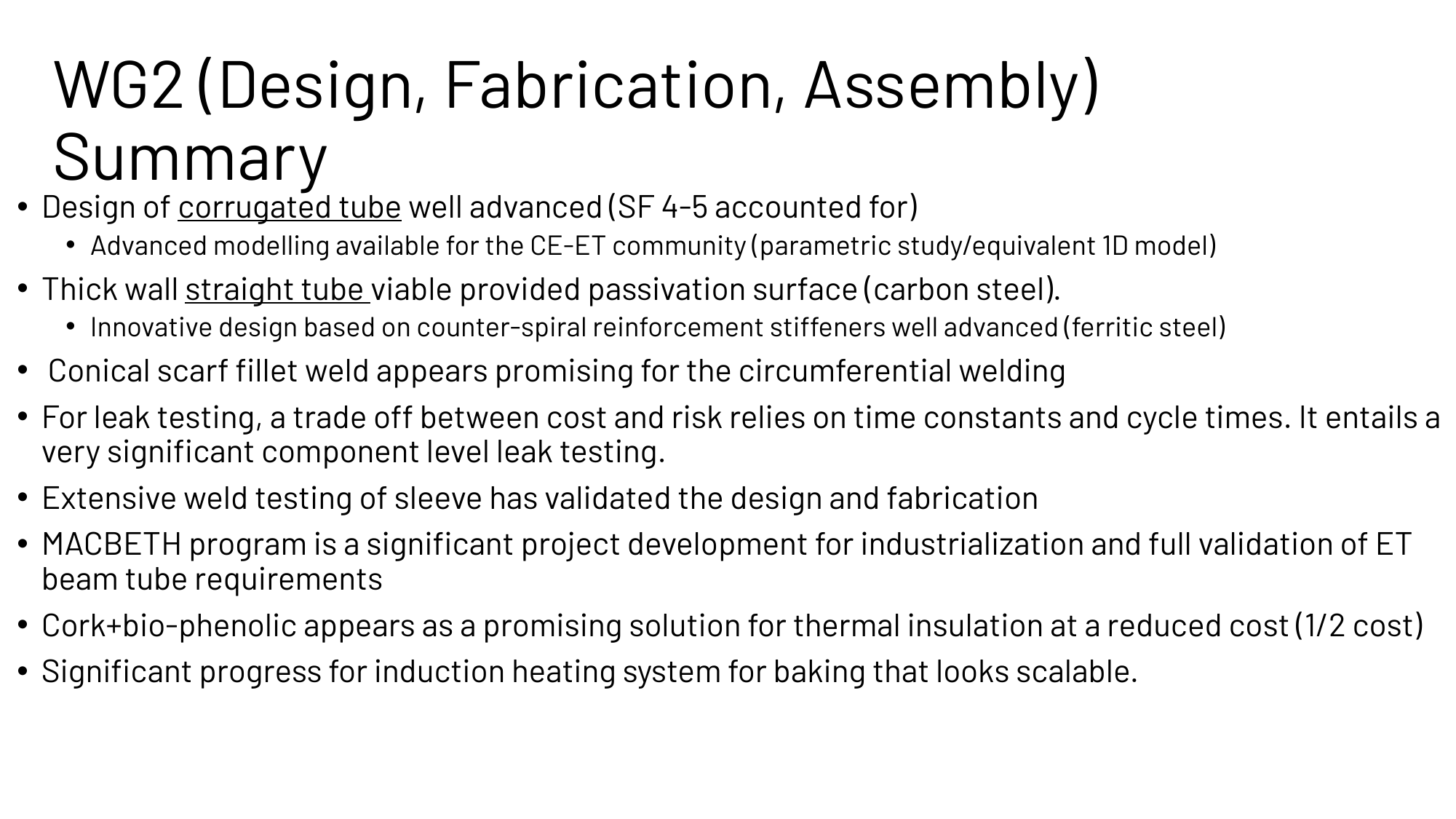

# WG2 (Design, Fabrication, Assembly) Summary
Design of corrugated tube well advanced (SF 4-5 accounted for)
Advanced modelling available for the CE-ET community (parametric study/equivalent 1D model)
Thick wall straight tube viable provided passivation surface (carbon steel).
Innovative design based on counter-spiral reinforcement stiffeners well advanced (ferritic steel)
 Conical scarf fillet weld appears promising for the circumferential welding
For leak testing, a trade off between cost and risk relies on time constants and cycle times. It entails a very significant component level leak testing.
Extensive weld testing of sleeve has validated the design and fabrication
MACBETH program is a significant project development for industrialization and full validation of ET beam tube requirements
Cork+bio-phenolic appears as a promising solution for thermal insulation at a reduced cost (1/2 cost)
Significant progress for induction heating system for baking that looks scalable.